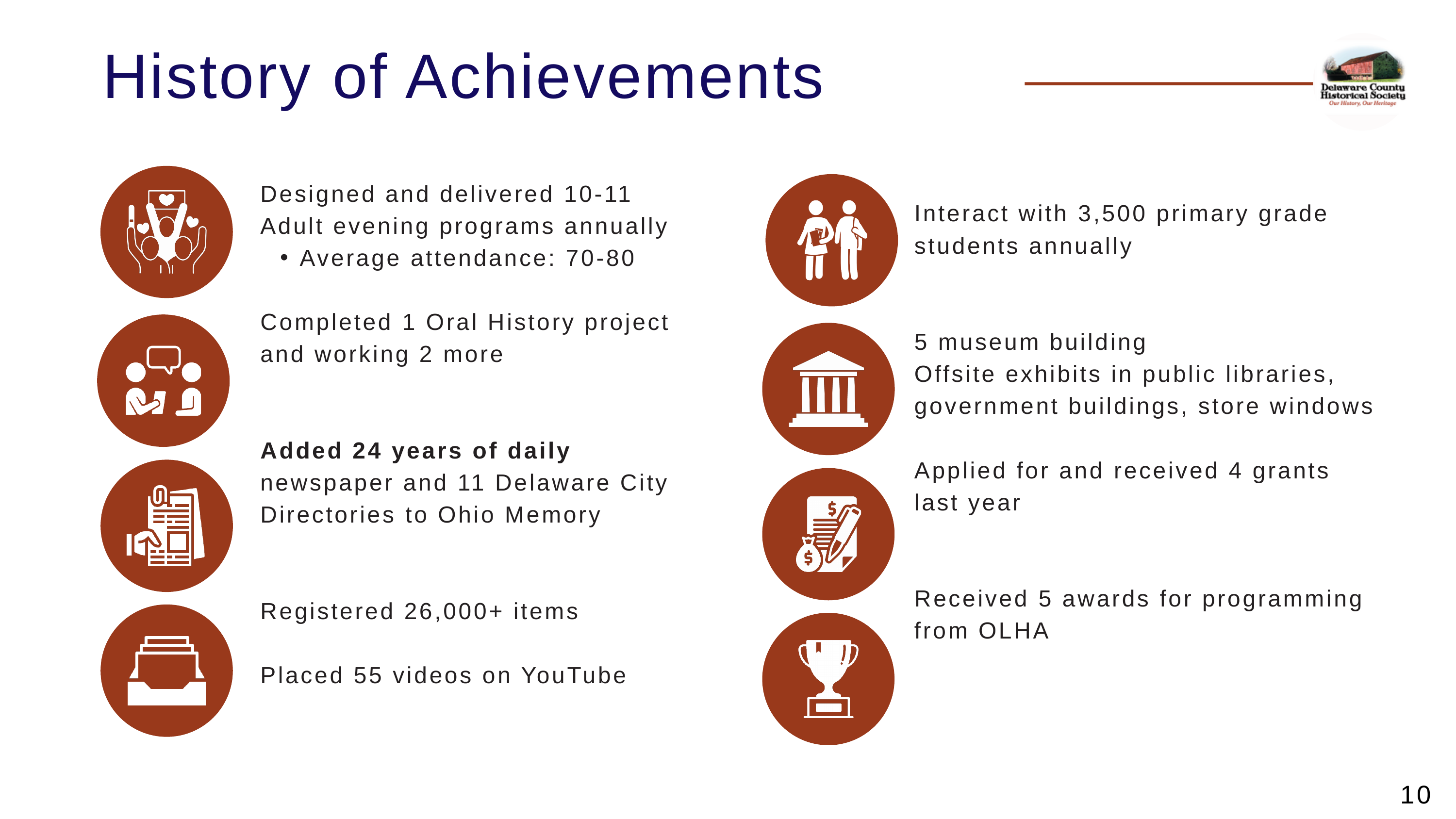

History of Achievements

Designed and delivered 10-11 Adult evening programs annually
Average attendance: 70-80

Completed 1 Oral History project and working 2 more

Added 24 years of daily newspaper and 11 Delaware City Directories to Ohio Memory

Registered 26,000+ items

Placed 55 videos on YouTube

Interact with 3,500 primary grade students annually

5 museum building
Offsite exhibits in public libraries, government buildings, store windows

Applied for and received 4 grants last year

Received 5 awards for programming from OLHA

10